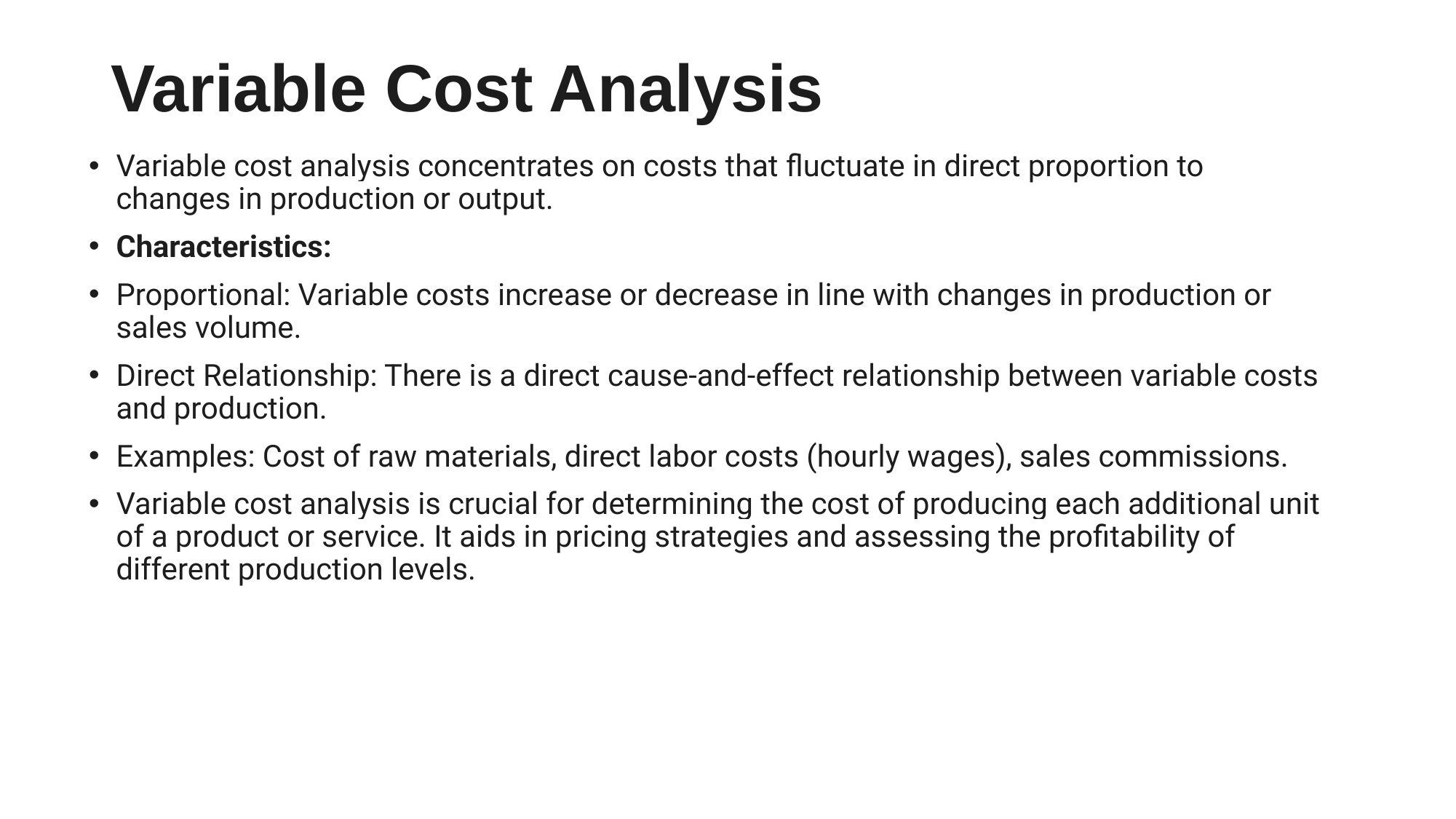

# Variable Cost Analysis
Variable cost analysis concentrates on costs that fluctuate in direct proportion to changes in production or output.
Characteristics:
Proportional: Variable costs increase or decrease in line with changes in production or sales volume.
Direct Relationship: There is a direct cause-and-effect relationship between variable costs and production.
Examples: Cost of raw materials, direct labor costs (hourly wages), sales commissions.
Variable cost analysis is crucial for determining the cost of producing each additional unit of a product or service. It aids in pricing strategies and assessing the profitability of different production levels.